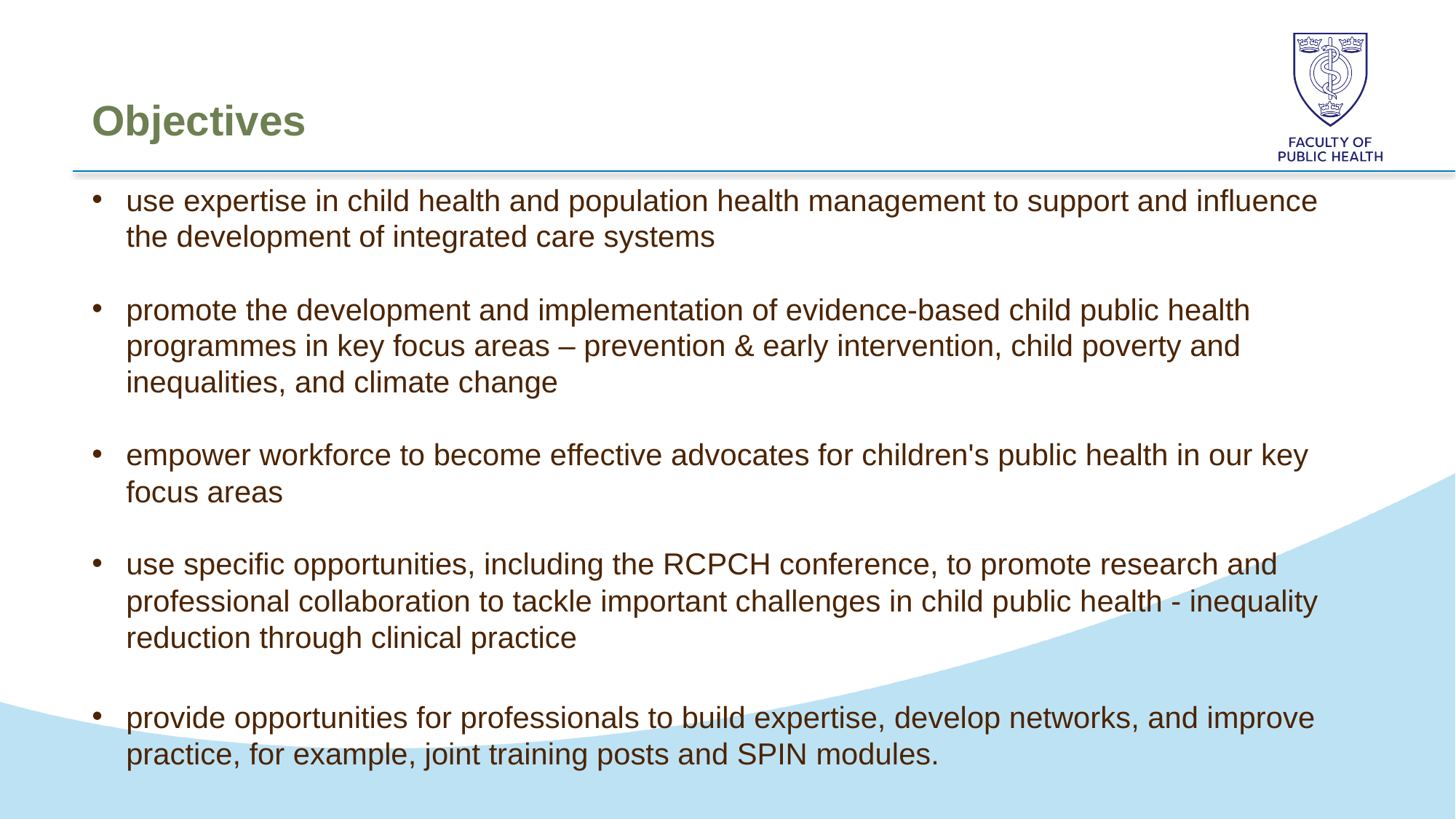

Objectives

use expertise in child health and population health management to support and influence the development of integrated care systems

promote the development and implementation of evidence-based child public health programmes in key focus areas – prevention & early intervention, child poverty and inequalities, and climate change

empower workforce to become effective advocates for children's public health in our key focus areas

use specific opportunities, including the RCPCH conference, to promote research and professional collaboration to tackle important challenges in child public health - inequality reduction through clinical practice

provide opportunities for professionals to build expertise, develop networks, and improve practice, for example, joint training posts and SPIN modules.